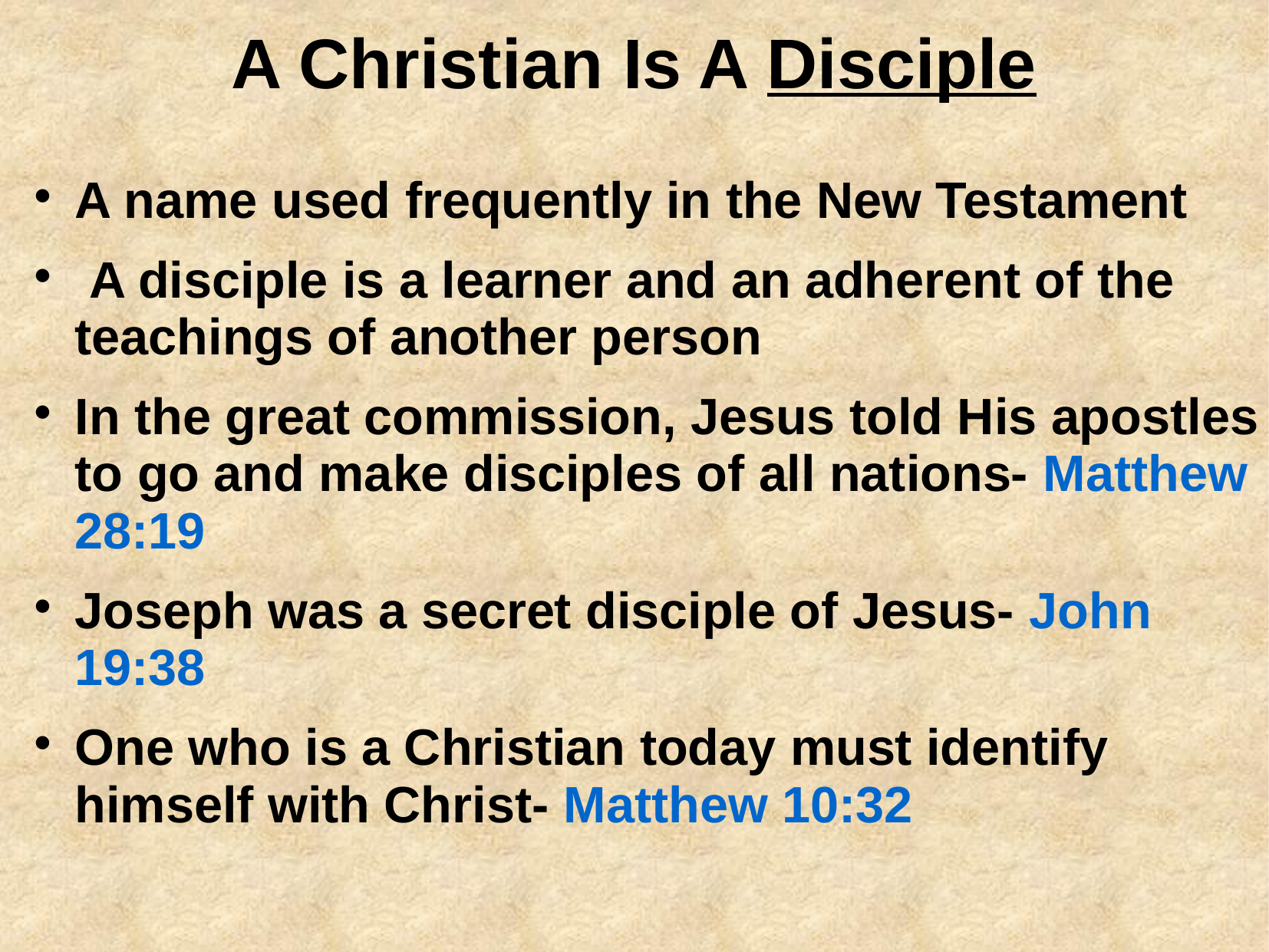

# A Christian Is A Disciple
A name used frequently in the New Testament
 A disciple is a learner and an adherent of the teachings of another person
In the great commission, Jesus told His apostles to go and make disciples of all nations- Matthew 28:19
Joseph was a secret disciple of Jesus- John 19:38
One who is a Christian today must identify himself with Christ- Matthew 10:32